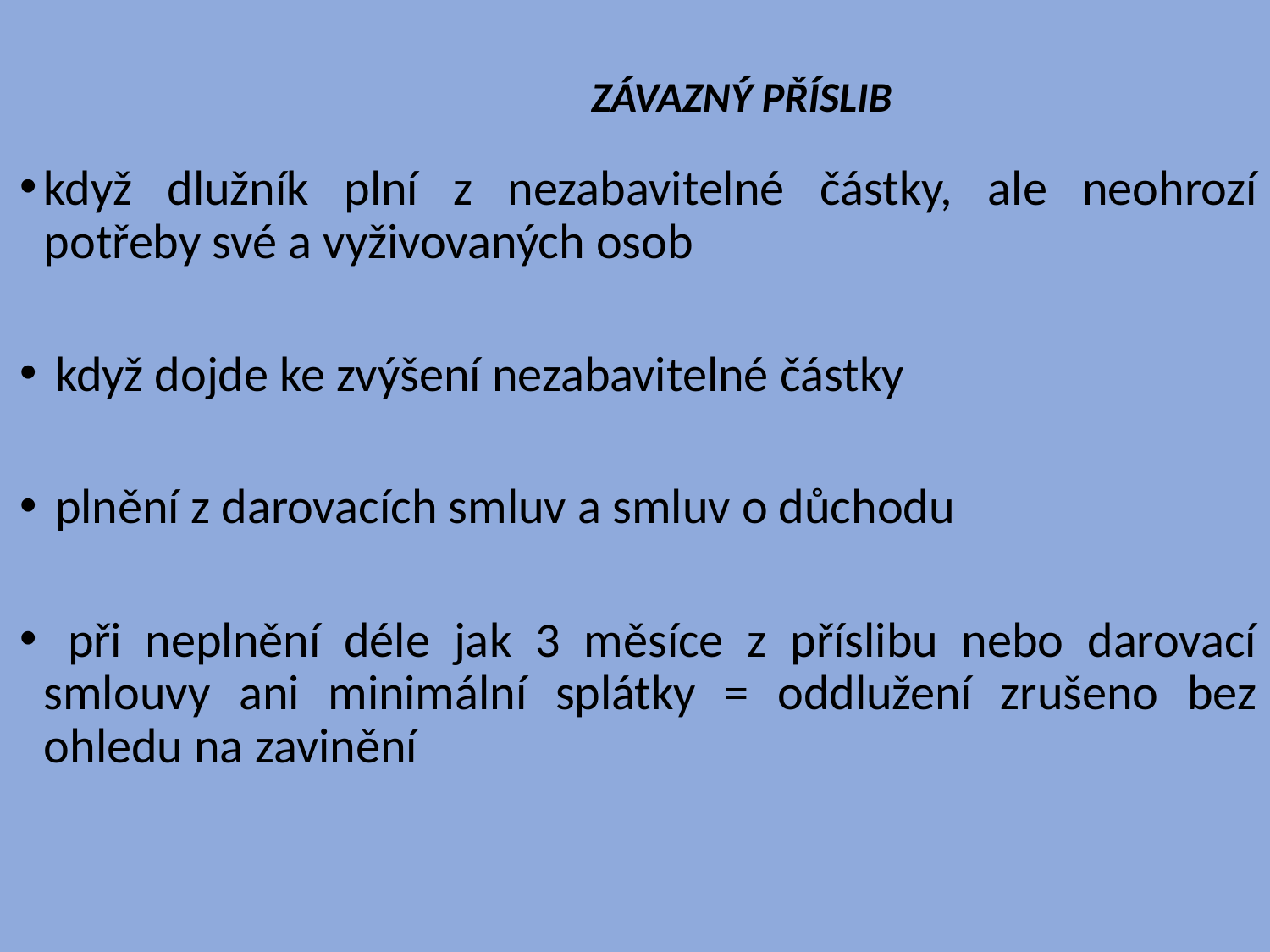

# ZÁVAZNÝ PŘÍSLIB
když dlužník plní z nezabavitelné částky, ale neohrozí potřeby své a vyživovaných osob

 když dojde ke zvýšení nezabavitelné částky

 plnění z darovacích smluv a smluv o důchodu

 při neplnění déle jak 3 měsíce z příslibu nebo darovací smlouvy ani minimální splátky = oddlužení zrušeno bez ohledu na zavinění